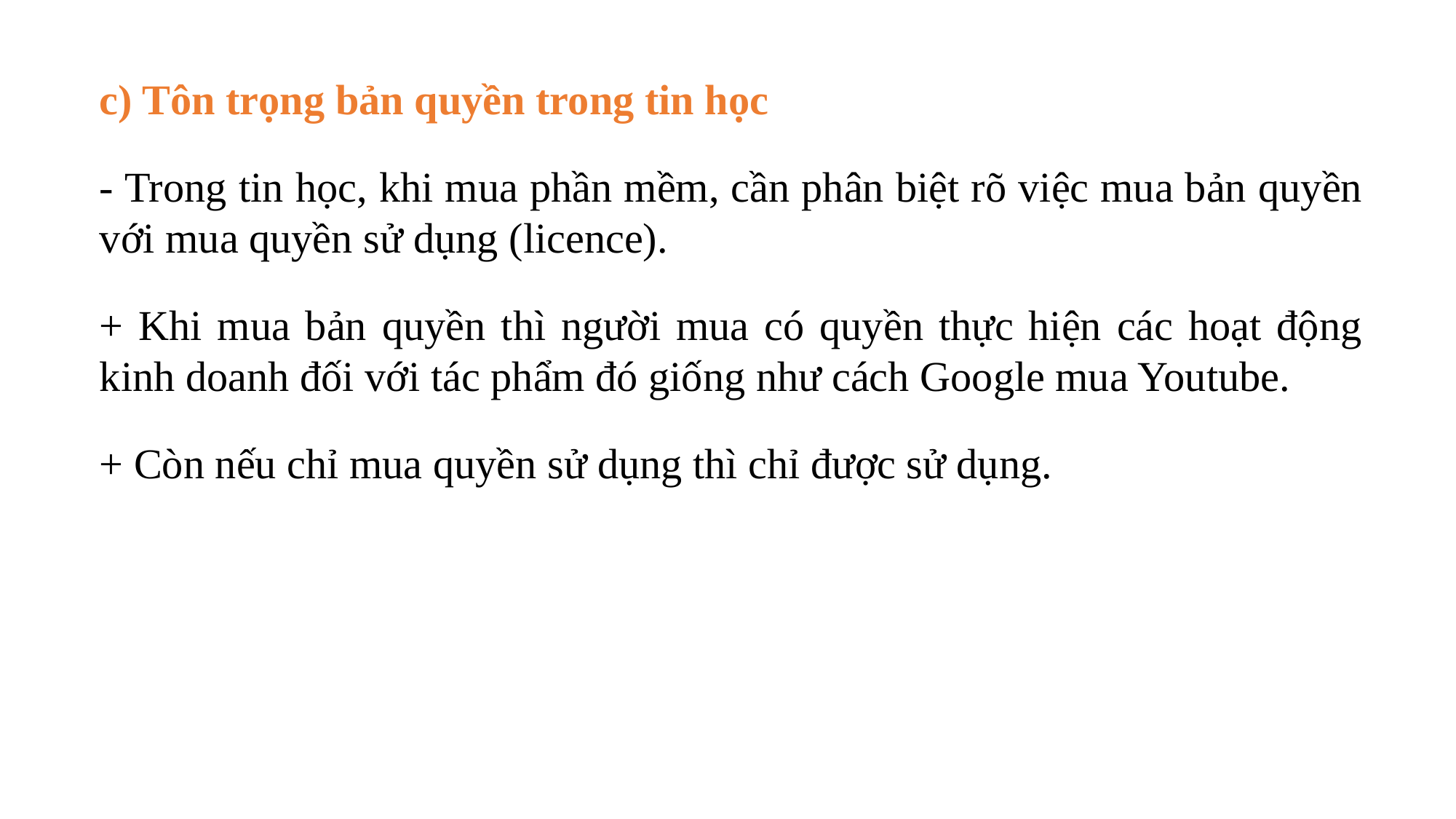

c) Tôn trọng bản quyền trong tin học
- Trong tin học, khi mua phần mềm, cần phân biệt rõ việc mua bản quyền với mua quyền sử dụng (licence).
+ Khi mua bản quyền thì người mua có quyền thực hiện các hoạt động kinh doanh đối với tác phẩm đó giống như cách Google mua Youtube.
+ Còn nếu chỉ mua quyền sử dụng thì chỉ được sử dụng.